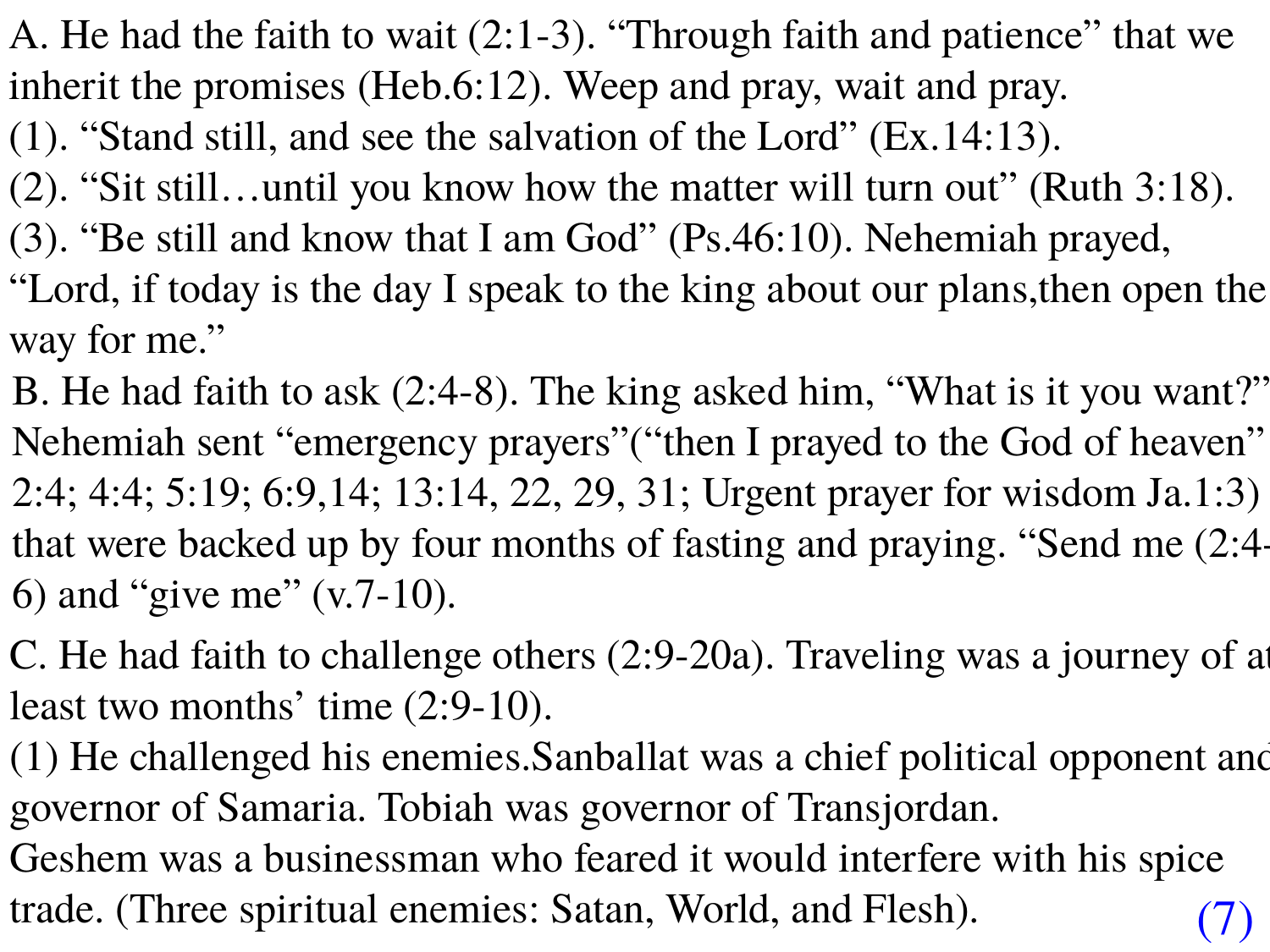

A. He had the faith to wait (2:1-3). “Through faith and patience” that we inherit the promises (Heb.6:12). Weep and pray, wait and pray.
(1). “Stand still, and see the salvation of the Lord” (Ex.14:13).
(2). “Sit still…until you know how the matter will turn out” (Ruth 3:18).
(3). “Be still and know that I am God” (Ps.46:10). Nehemiah prayed, “Lord, if today is the day I speak to the king about our plans,then open the way for me.”
B. He had faith to ask (2:4-8). The king asked him, “What is it you want?” Nehemiah sent “emergency prayers”(“then I prayed to the God of heaven” 2:4; 4:4; 5:19; 6:9,14; 13:14, 22, 29, 31; Urgent prayer for wisdom Ja.1:3) that were backed up by four months of fasting and praying. “Send me (2:4-6) and “give me” (v.7-10).
C. He had faith to challenge others (2:9-20a). Traveling was a journey of at least two months’ time (2:9-10).
(1) He challenged his enemies.Sanballat was a chief political opponent and governor of Samaria. Tobiah was governor of Transjordan.
Geshem was a businessman who feared it would interfere with his spice trade. (Three spiritual enemies: Satan, World, and Flesh).
(7)